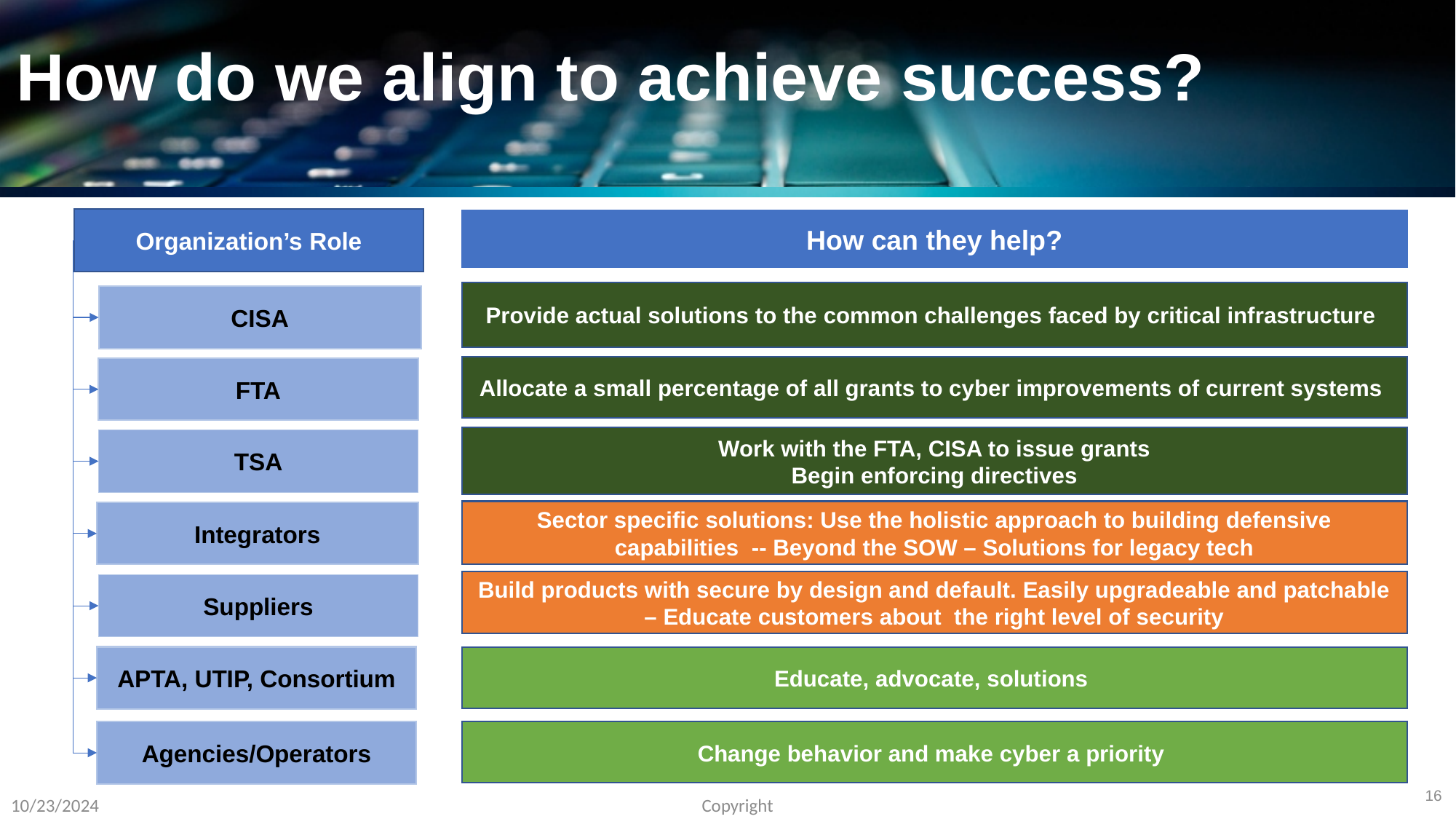

# How do we align to achieve success?
Organization’s Role
How can they help?
Provide actual solutions to the common challenges faced by critical infrastructure
CISA
Allocate a small percentage of all grants to cyber improvements of current systems
FTA

Work with the FTA, CISA to issue grants
 Begin enforcing directives

TSA
Sector specific solutions: Use the holistic approach to building defensive capabilities  -- Beyond the SOW – Solutions for legacy tech
Integrators
Build products with secure by design and default. Easily upgradeable and patchable – Educate customers about  the right level of security
Suppliers
APTA, UTIP, Consortium
Educate, advocate, solutions
Agencies/Operators
Change behavior and make cyber a priority
16
10/23/2024
Copyright